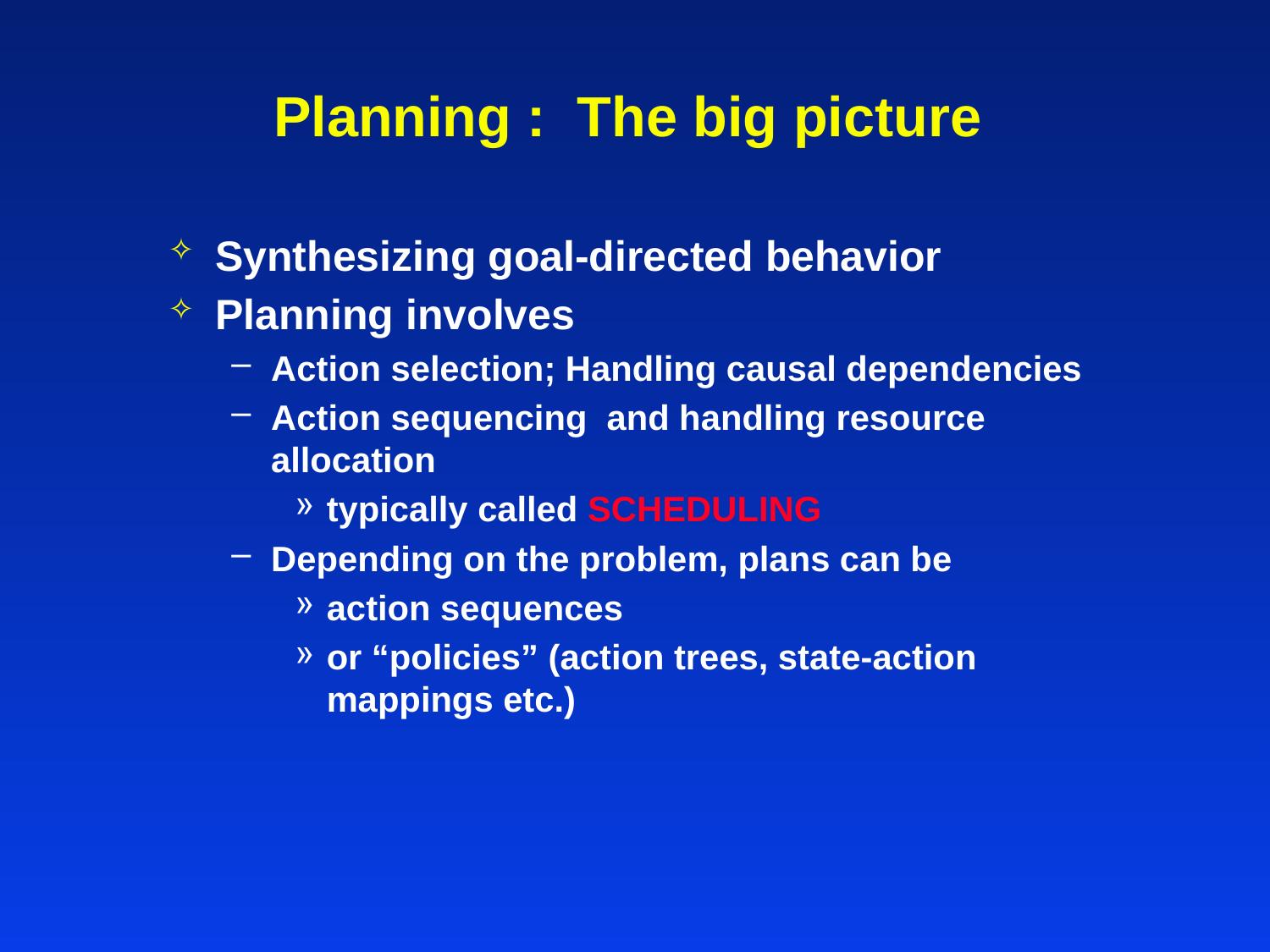

# Planning :  The big picture
Synthesizing goal-directed behavior
Planning involves
Action selection; Handling causal dependencies
Action sequencing  and handling resource allocation
typically called SCHEDULING
Depending on the problem, plans can be
action sequences
or “policies” (action trees, state-action mappings etc.)